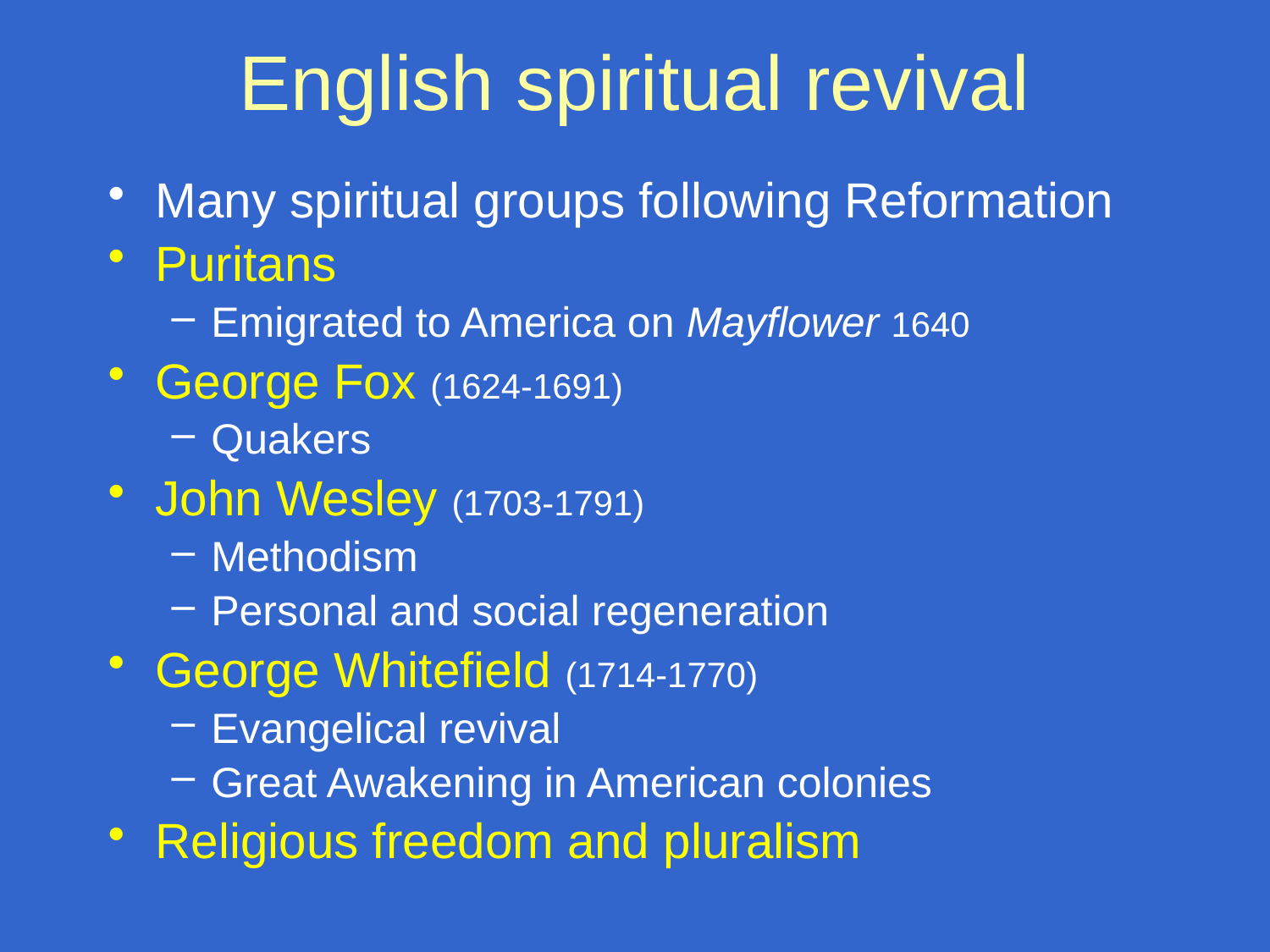

# English spiritual revival
Many spiritual groups following Reformation
Puritans
Emigrated to America on Mayflower 1640
George Fox (1624-1691)
Quakers
John Wesley (1703-1791)
Methodism
Personal and social regeneration
George Whitefield (1714-1770)
Evangelical revival
Great Awakening in American colonies
Religious freedom and pluralism